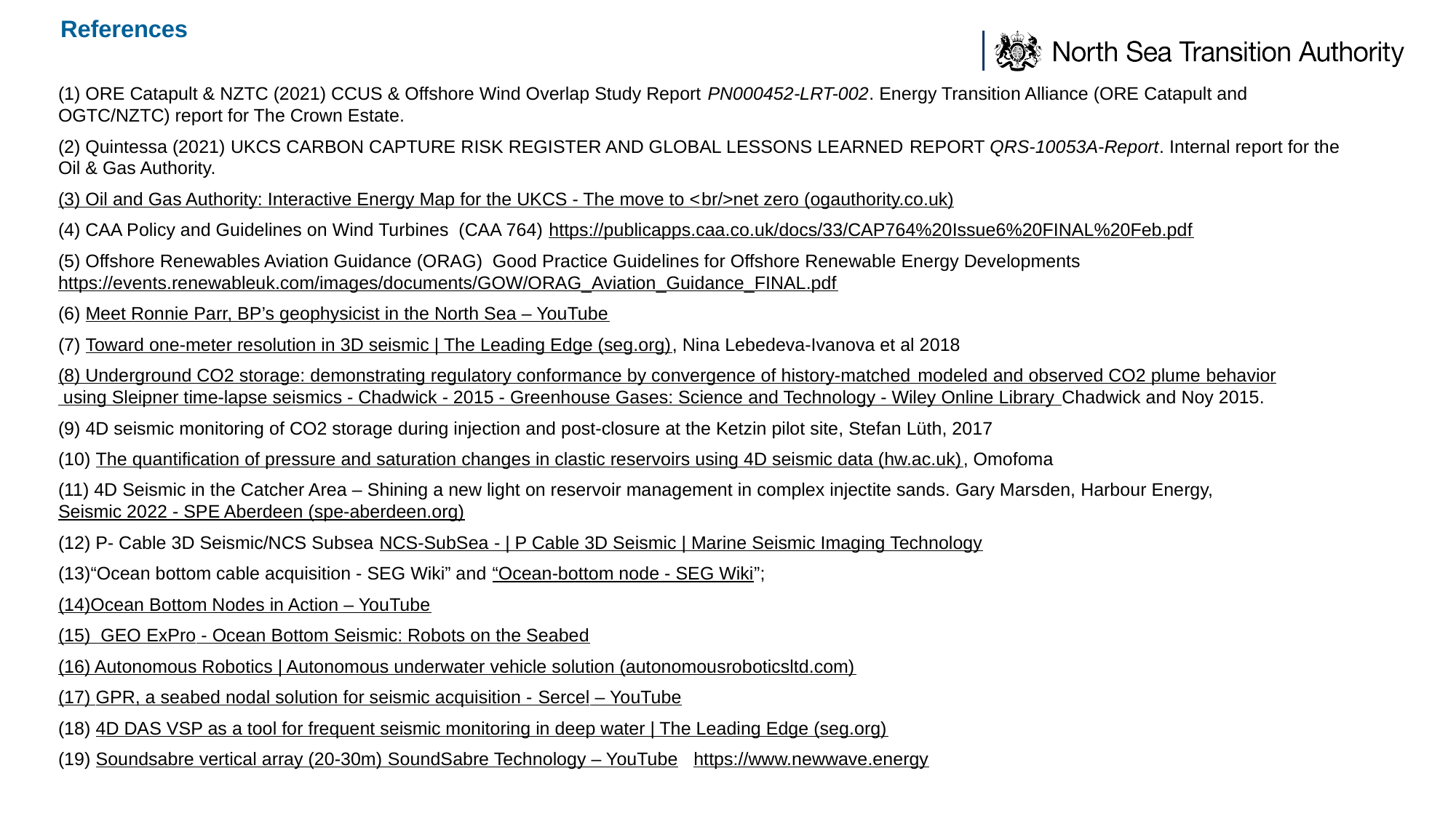

# References
(1) ORE Catapult & NZTC (2021) CCUS & Offshore Wind Overlap Study Report PN000452-LRT-002. Energy Transition Alliance (ORE Catapult and OGTC/NZTC) report for The Crown Estate.
(2) Quintessa (2021) UKCS Carbon Capture Risk Register and Global Lessons Learned REPORT QRS-10053A-Report. Internal report for the Oil & Gas Authority.
(3) Oil and Gas Authority: Interactive Energy Map for the UKCS - The move to <br/>net zero (ogauthority.co.uk)
(4) CAA Policy and Guidelines on Wind Turbines  (CAA 764) https://publicapps.caa.co.uk/docs/33/CAP764%20Issue6%20FINAL%20Feb.pdf
(5) Offshore Renewables Aviation Guidance (ORAG)  Good Practice Guidelines for Offshore Renewable Energy Developments https://events.renewableuk.com/images/documents/GOW/ORAG_Aviation_Guidance_FINAL.pdf
(6) Meet Ronnie Parr, BP’s geophysicist in the North Sea – YouTube
(7) Toward one-meter resolution in 3D seismic | The Leading Edge (seg.org), Nina Lebedeva-Ivanova et al 2018
(8) Underground CO2 storage: demonstrating regulatory conformance by convergence of history‐matched modeled and observed CO2 plume behavior using Sleipner time‐lapse seismics - Chadwick - 2015 - Greenhouse Gases: Science and Technology - Wiley Online Library Chadwick and Noy 2015.
(9) 4D seismic monitoring of CO2 storage during injection and post-closure at the Ketzin pilot site, Stefan Lüth, 2017
(10) The quantification of pressure and saturation changes in clastic reservoirs using 4D seismic data (hw.ac.uk), Omofoma
(11) 4D Seismic in the Catcher Area – Shining a new light on reservoir management in complex injectite sands. Gary Marsden, Harbour Energy, Seismic 2022 - SPE Aberdeen (spe-aberdeen.org)
(12) P- Cable 3D Seismic/NCS Subsea NCS-SubSea - | P Cable 3D Seismic | Marine Seismic Imaging Technology
(13)“Ocean bottom cable acquisition - SEG Wiki” and “Ocean-bottom node - SEG Wiki”;
(14)Ocean Bottom Nodes in Action – YouTube
(15)  GEO ExPro - Ocean Bottom Seismic: Robots on the Seabed
(16) Autonomous Robotics | Autonomous underwater vehicle solution (autonomousroboticsltd.com)
(17) GPR, a seabed nodal solution for seismic acquisition - Sercel – YouTube
(18) 4D DAS VSP as a tool for frequent seismic monitoring in deep water | The Leading Edge (seg.org)
(19) Soundsabre vertical array (20-30m) SoundSabre Technology – YouTube   https://www.newwave.energy